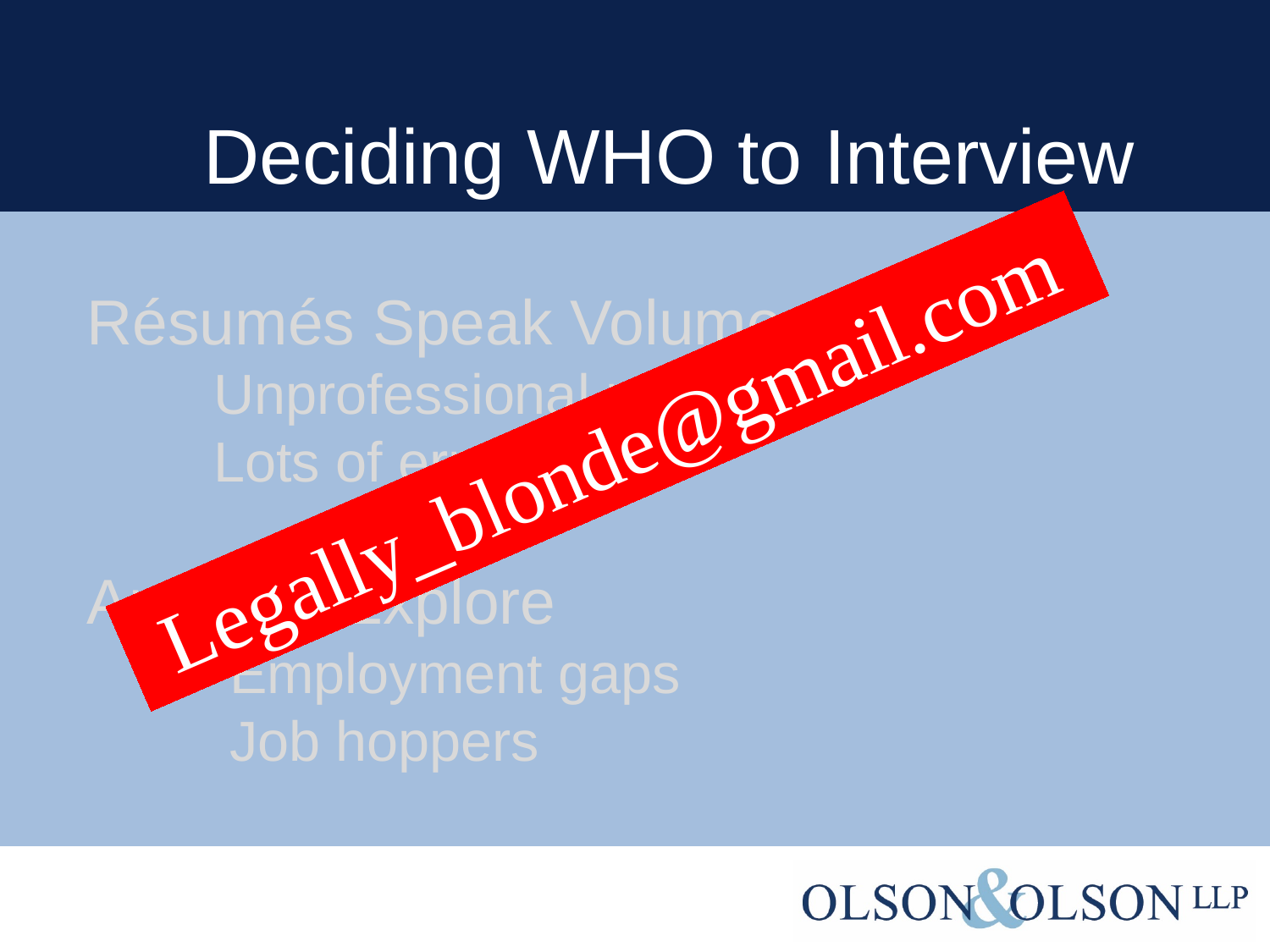

# Deciding WHO to Interview

Résumés Speak Volumes
	Unprofessional resumes
	Lots of errors

Areas to Explore
	 Employment gaps
	 Job hoppers

Legally_blonde@gmail.com